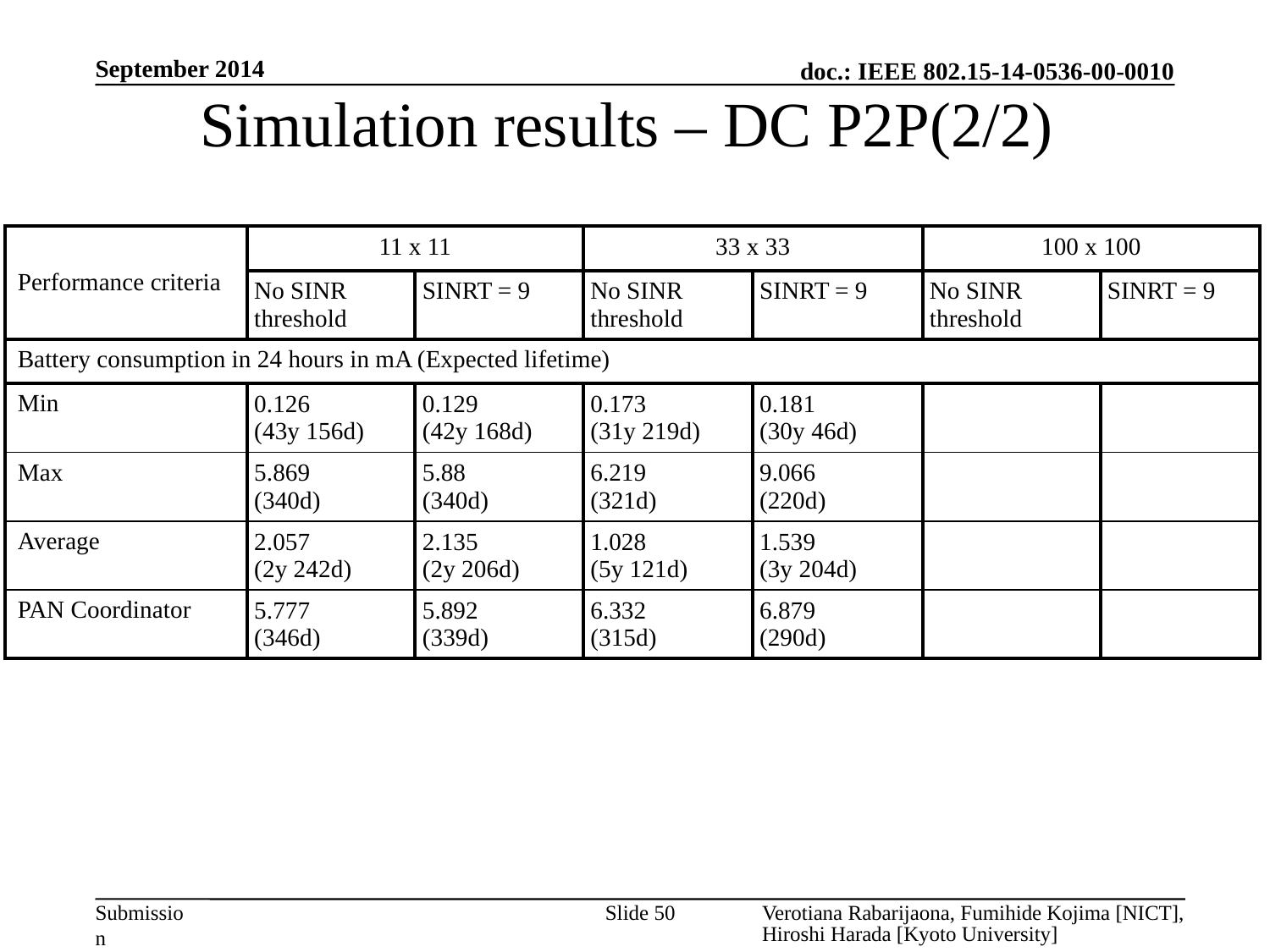

September 2014
# Simulation results – DC P2P(2/2)
| Performance criteria | 11 x 11 |  | 33 x 33 |  | 100 x 100 |  |
| --- | --- | --- | --- | --- | --- | --- |
|  | No SINR threshold | SINRT = 9 | No SINR threshold | SINRT = 9 | No SINR threshold | SINRT = 9 |
| Battery consumption in 24 hours in mA (Expected lifetime) |  |  |  |  |  |  |
| Min | 0.126 (43y 156d) | 0.129 (42y 168d) | 0.173 (31y 219d) | 0.181 (30y 46d) |  |  |
| Max | 5.869 (340d) | 5.88 (340d) | 6.219 (321d) | 9.066 (220d) |  |  |
| Average | 2.057 (2y 242d) | 2.135 (2y 206d) | 1.028 (5y 121d) | 1.539 (3y 204d) |  |  |
| PAN Coordinator | 5.777 (346d) | 5.892 (339d) | 6.332 (315d) | 6.879 (290d) |  |  |
Slide 50
Verotiana Rabarijaona, Fumihide Kojima [NICT], Hiroshi Harada [Kyoto University]